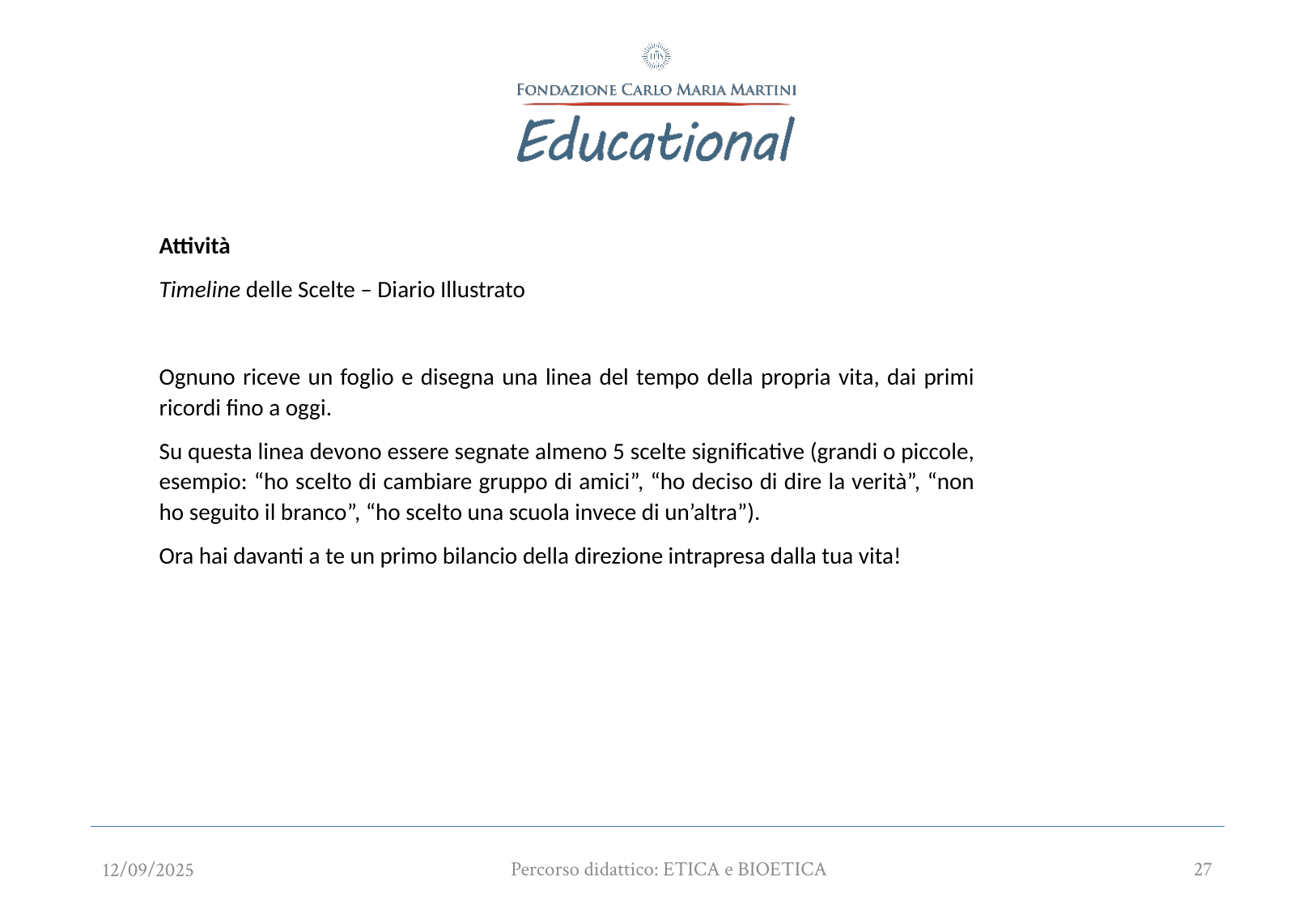

Attività
Timeline delle Scelte – Diario Illustrato

Ognuno riceve un foglio e disegna una linea del tempo della propria vita, dai primi ricordi fino a oggi.
Su questa linea devono essere segnate almeno 5 scelte significative (grandi o piccole, esempio: “ho scelto di cambiare gruppo di amici”, “ho deciso di dire la verità”, “non ho seguito il branco”, “ho scelto una scuola invece di un’altra”).
Ora hai davanti a te un primo bilancio della direzione intrapresa dalla tua vita!
12/09/2025
Percorso didattico: ETICA e BIOETICA
27